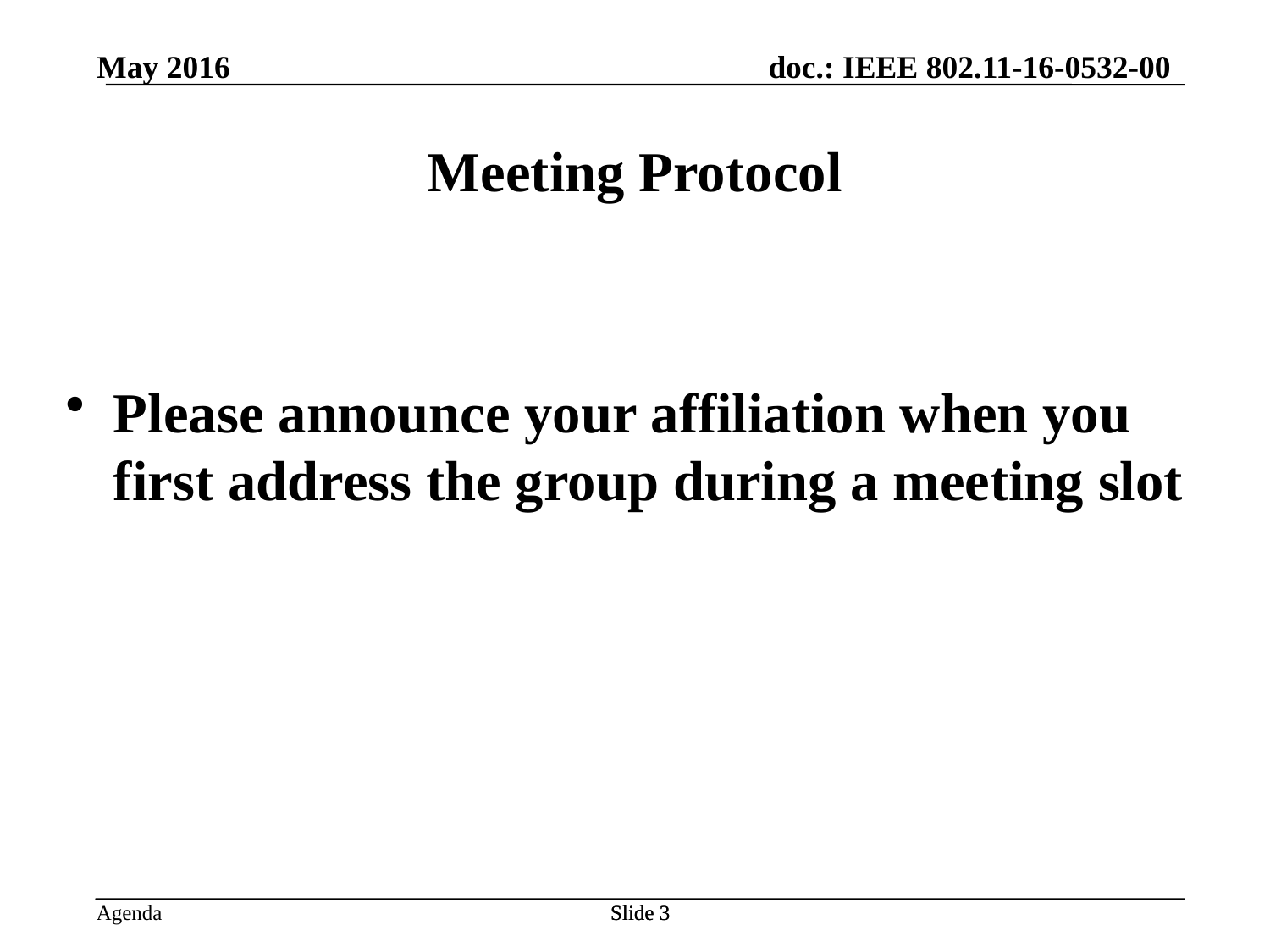

Meeting Protocol
May 2016
Please announce your affiliation when you first address the group during a meeting slot
Slide 3
Slide 3